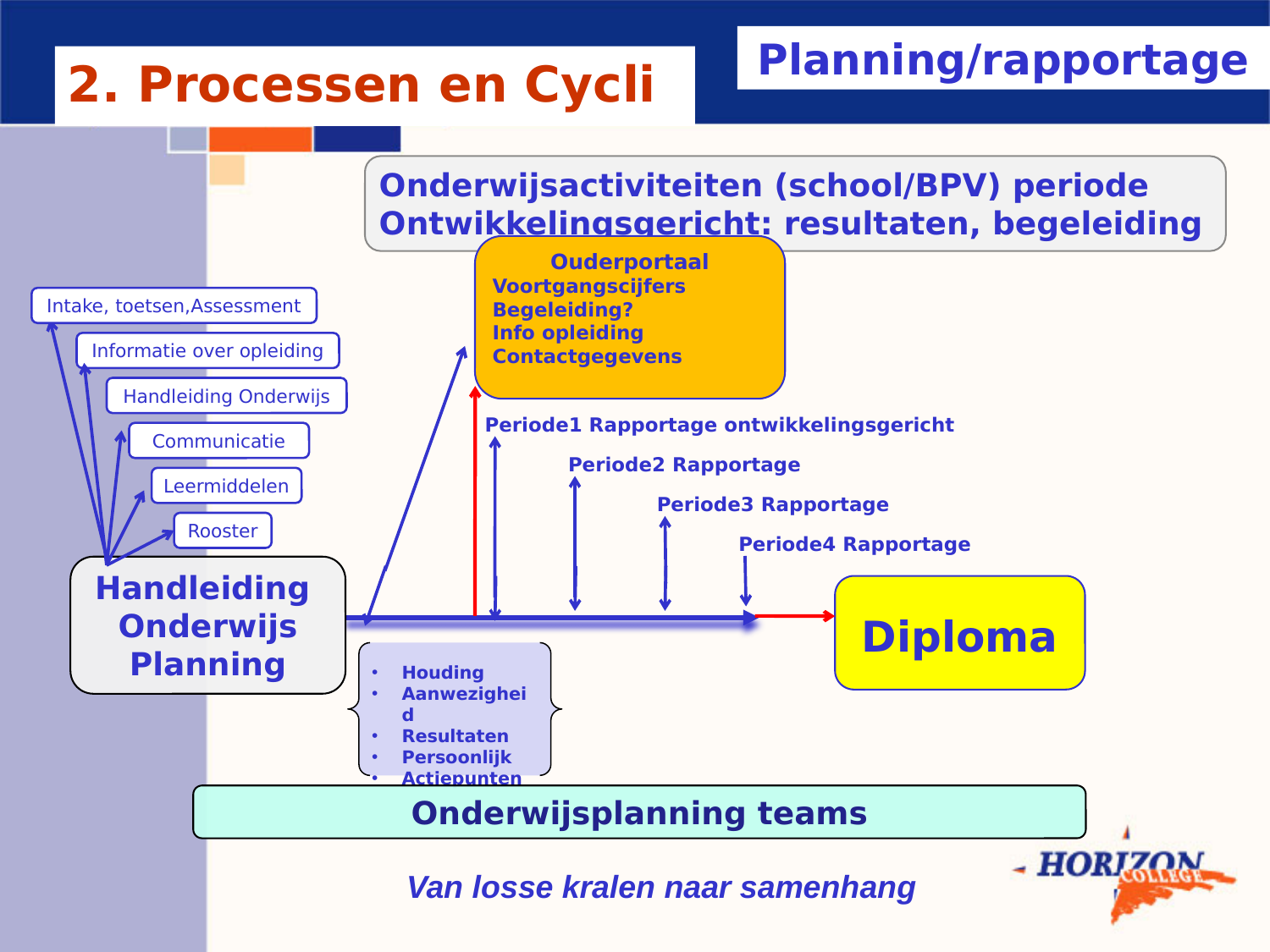

Planning/rapportage
2. Processen en Cycli
Onderwijsactiviteiten (school/BPV) periode
Ontwikkelingsgericht: resultaten, begeleiding
Ouderportaal
Voortgangscijfers
Begeleiding?
Info opleiding
Contactgegevens

Intake, toetsen,Assessment
Informatie over opleiding
Handleiding Onderwijs
Communicatie
Leermiddelen
Rooster
Periode1 Rapportage ontwikkelingsgericht
Periode2 Rapportage
Periode3 Rapportage
Periode4 Rapportage
Handleiding
Onderwijs
Planning

Diploma

Houding
Aanwezigheid
Resultaten
Persoonlijk
Actiepunten
Onderwijsplanning teams
Van losse kralen naar samenhang